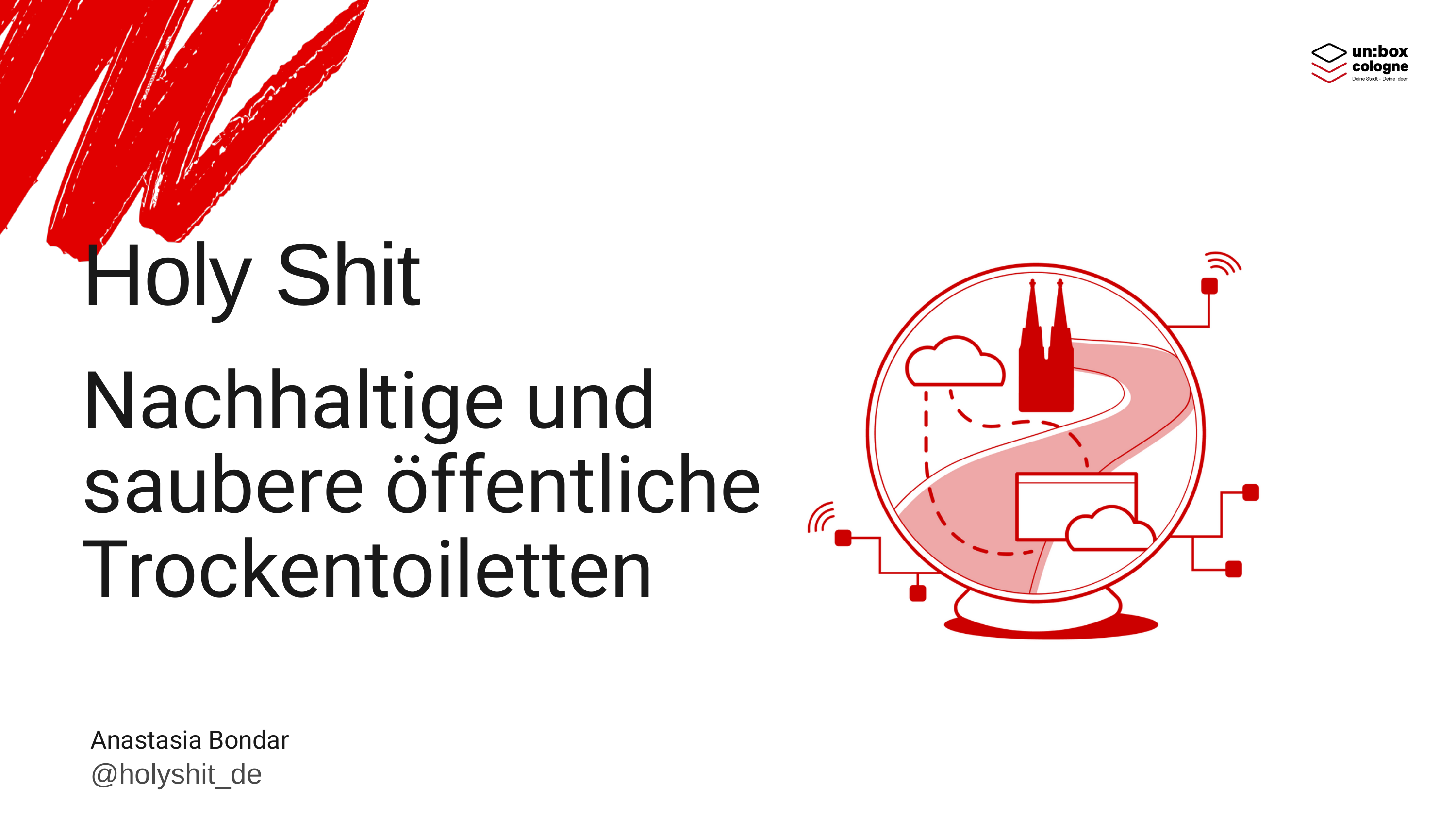

Holy Shit

Nachhaltige und saubere öffentliche Trockentoiletten
Anastasia Bondar
@holyshit_de